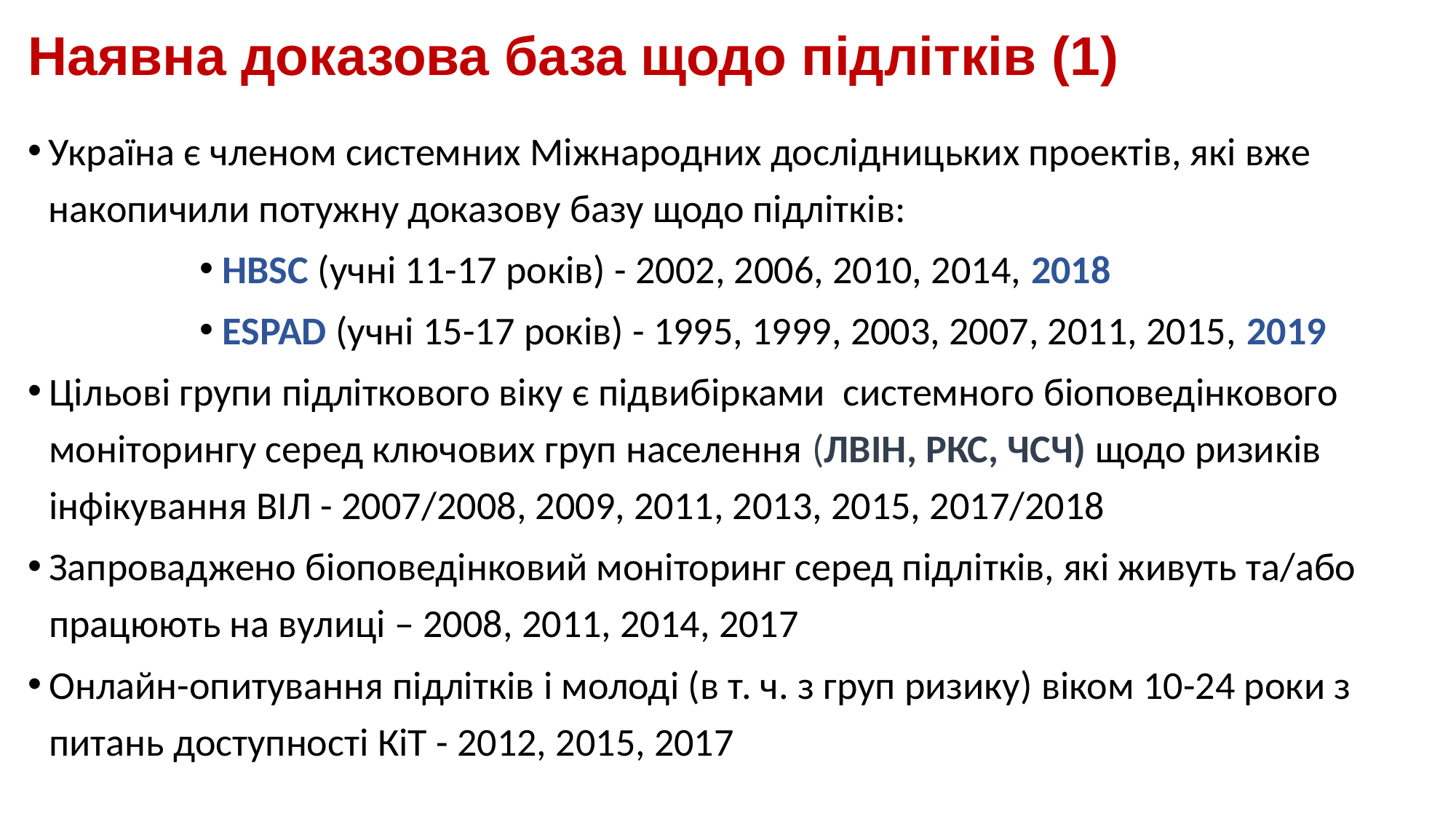

Наявна доказова база щодо підлітків (1)
Україна є членом системних Міжнародних дослідницьких проектів, які вже накопичили потужну доказову базу щодо підлітків:
 HBSC (учні 11-17 років) - 2002, 2006, 2010, 2014, 2018
 ESPAD (учні 15-17 років) - 1995, 1999, 2003, 2007, 2011, 2015, 2019
Цільові групи підліткового віку є підвибірками  системного біоповедінкового моніторингу серед ключових груп населення (ЛВІН, РКС, ЧСЧ) щодо ризиків інфікування ВІЛ - 2007/2008, 2009, 2011, 2013, 2015, 2017/2018
Запроваджено біоповедінковий моніторинг серед підлітків, які живуть та/або працюють на вулиці – 2008, 2011, 2014, 2017
Онлайн-опитування підлітків і молоді (в т. ч. з груп ризику) віком 10-24 роки з питань доступності КіТ - 2012, 2015, 2017